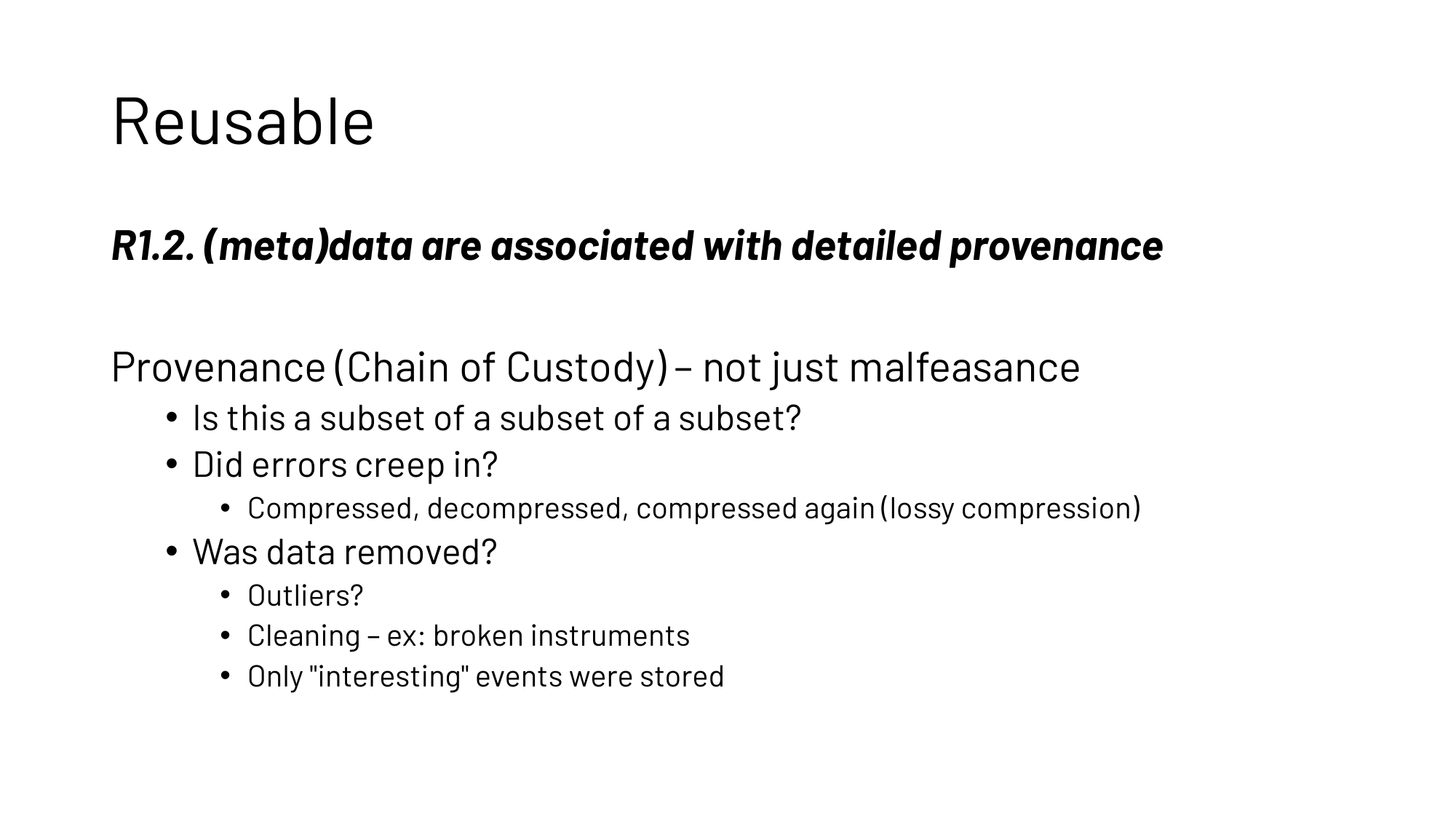

# Reusable
R1.2. (meta)data are associated with detailed provenance

Provenance (Chain of Custody) – not just malfeasance
Is this a subset of a subset of a subset?
Did errors creep in?
Compressed, decompressed, compressed again (lossy compression)
Was data removed?
Outliers?
Cleaning – ex: broken instruments
Only "interesting" events were stored